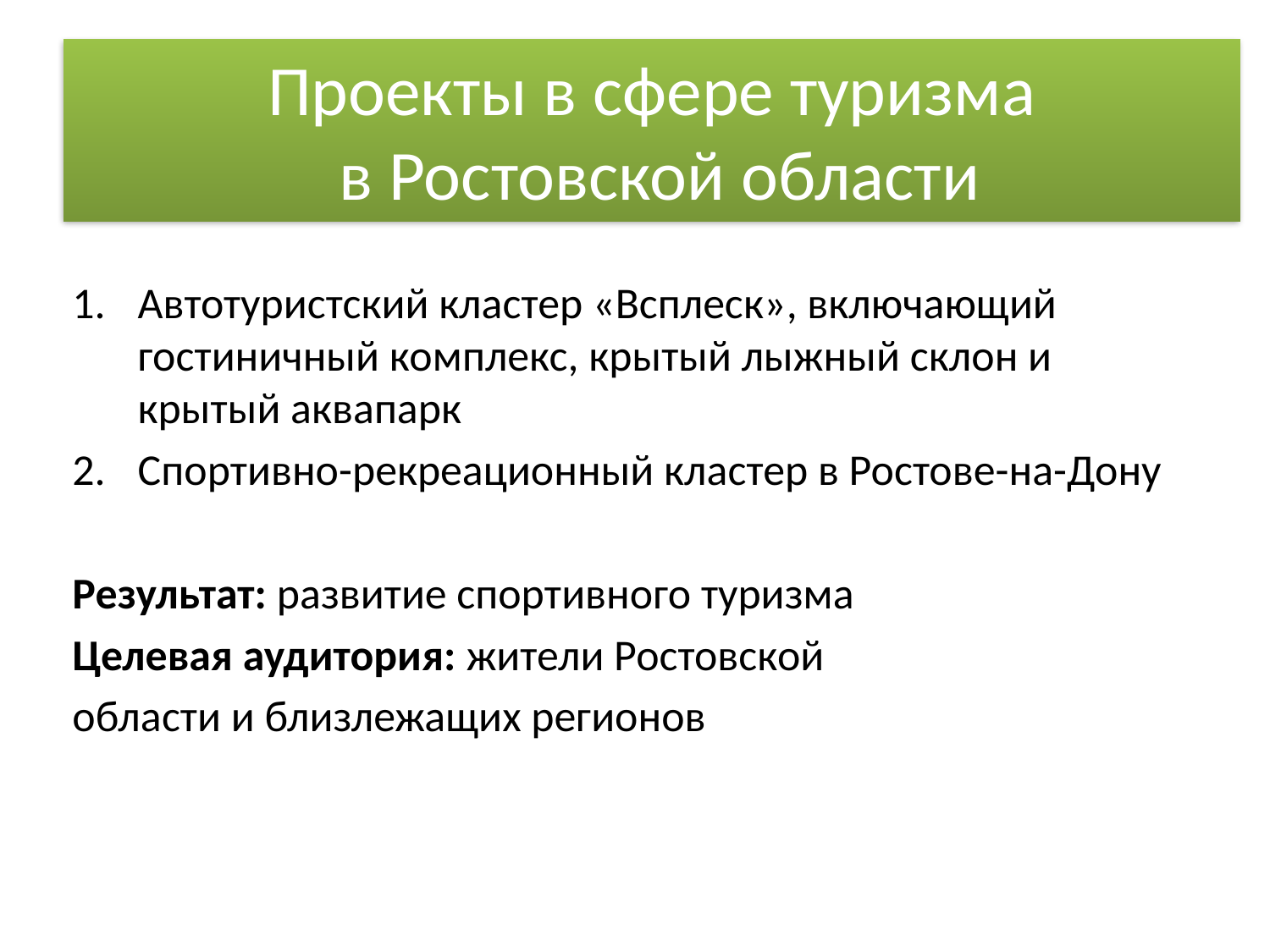

# Проекты в сфере туризма в Ростовской области
Автотуристский кластер «Всплеск», включающий гостиничный комплекс, крытый лыжный склон и крытый аквапарк
Спортивно-рекреационный кластер в Ростове-на-Дону

Результат: развитие спортивного туризма
Целевая аудитория: жители Ростовской
области и близлежащих регионов